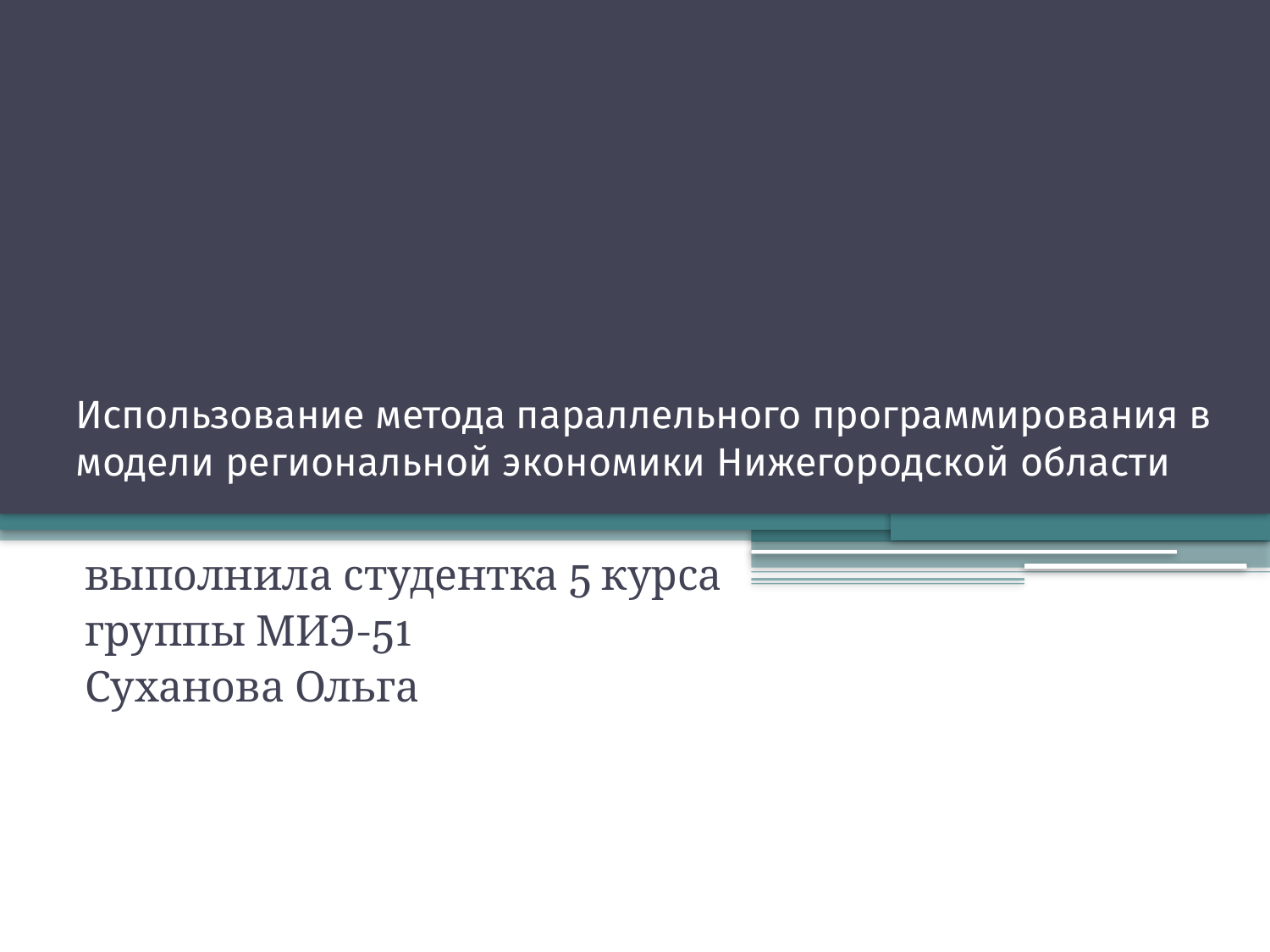

# Использование метода параллельного программирования в модели региональной экономики Нижегородской области
выполнила студентка 5 курса
группы МИЭ-51
Суханова Ольга